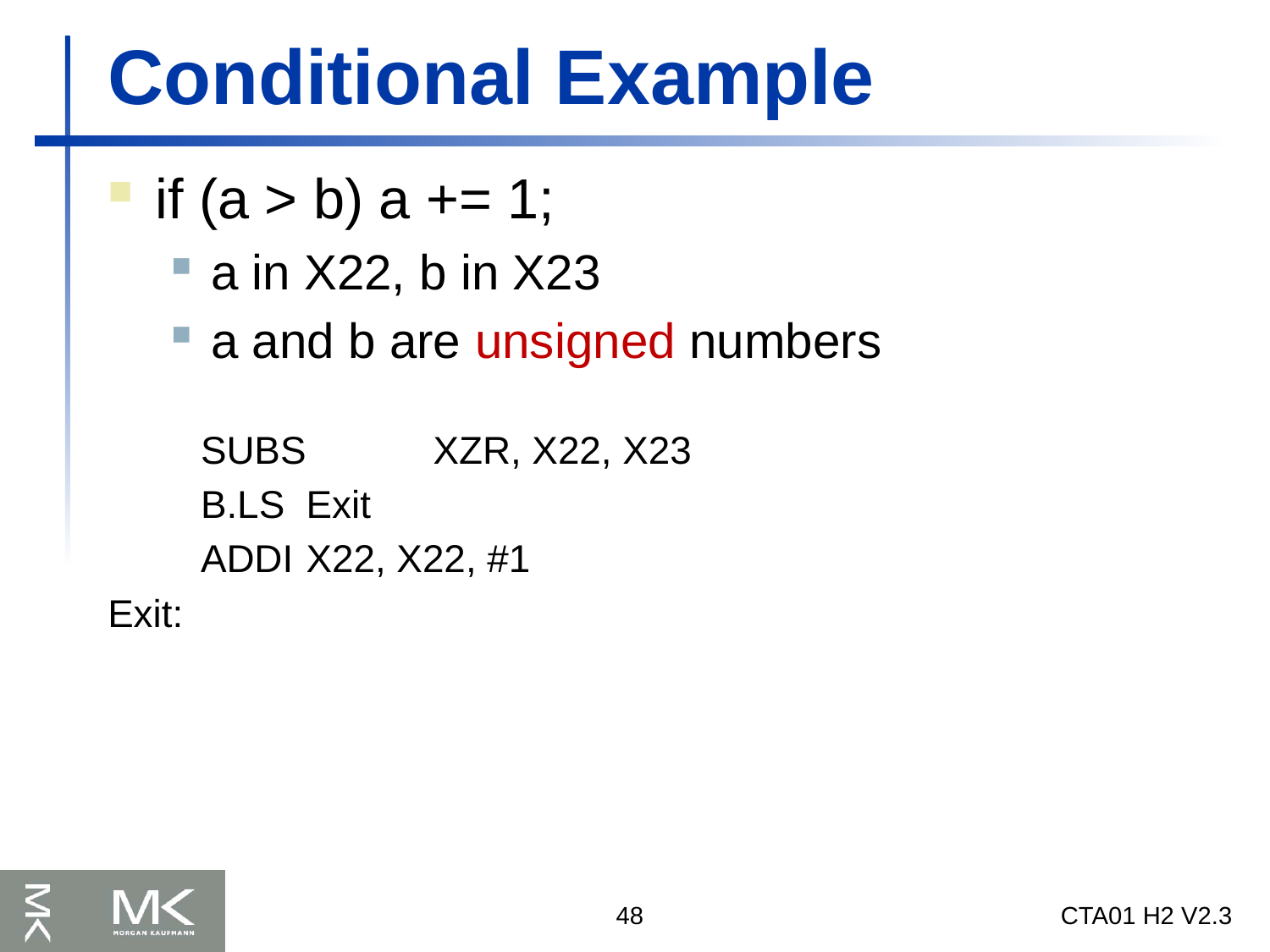

# Conditional Example
if (a > b) a += 1;
a in X22, b in X23
a and b are unsigned numbers

  SUBS	XZR, X22, X23
  B.LS	Exit
  ADDI	X22, X22, #1
Exit:

48
CTA01 H2 V2.3